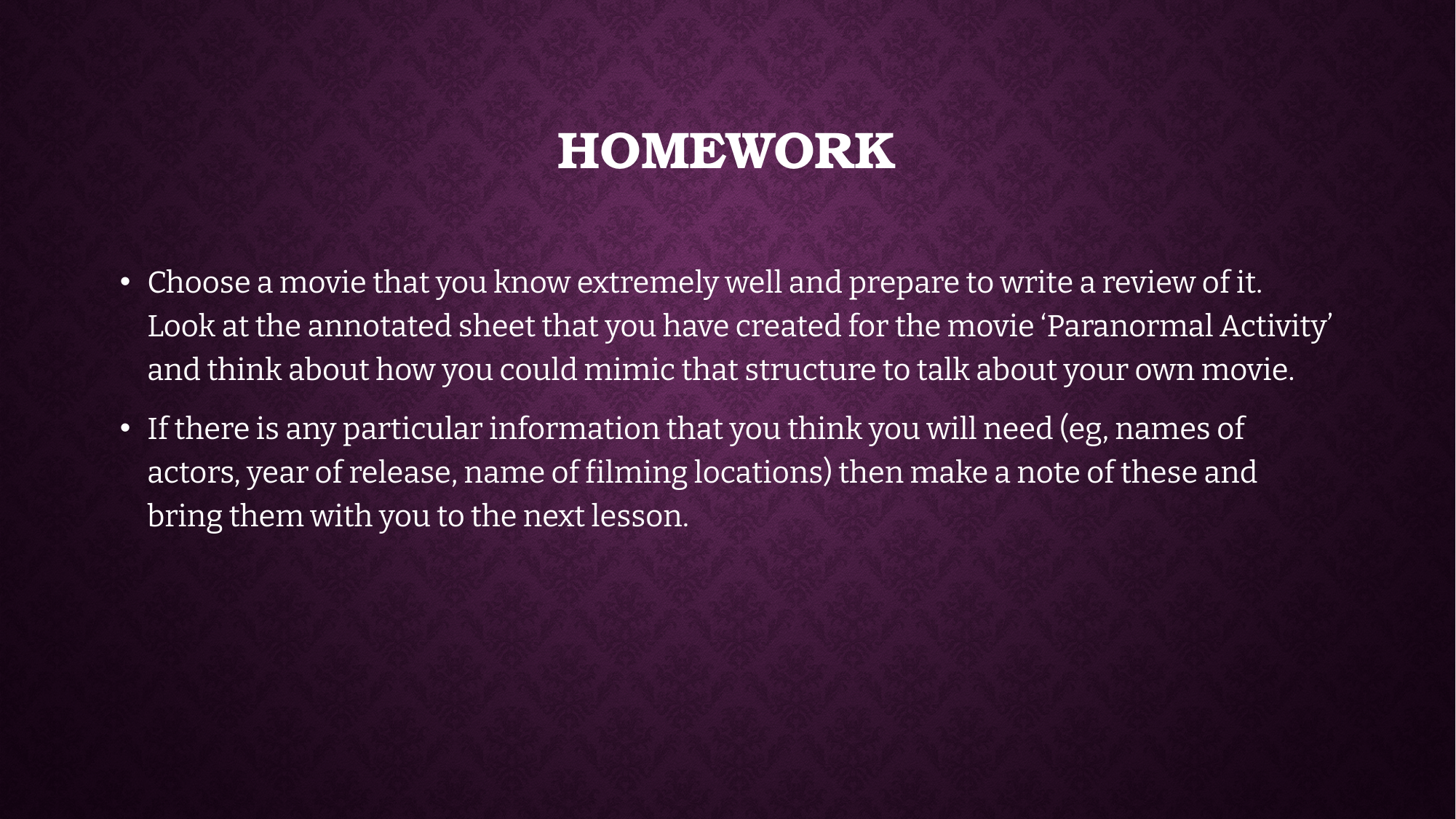

# homework
Choose a movie that you know extremely well and prepare to write a review of it. Look at the annotated sheet that you have created for the movie ‘Paranormal Activity’ and think about how you could mimic that structure to talk about your own movie.
If there is any particular information that you think you will need (eg, names of actors, year of release, name of filming locations) then make a note of these and bring them with you to the next lesson.